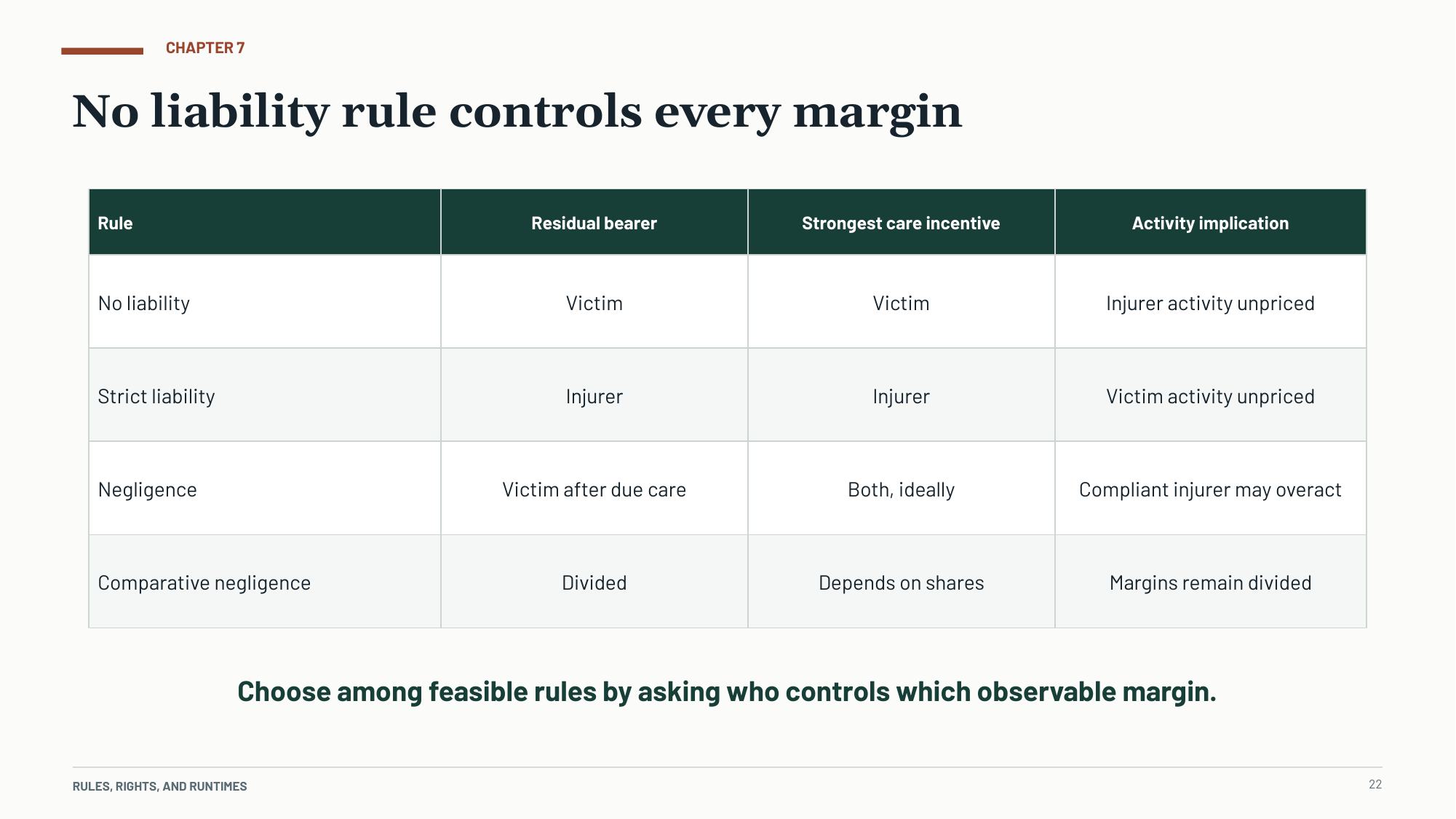

CHAPTER 7

No liability rule controls every margin

Rule
Residual bearer
Strongest care incentive
Activity implication

No liability
Victim
Victim
Injurer activity unpriced

Strict liability
Injurer
Injurer
Victim activity unpriced

Negligence
Victim after due care
Both, ideally
Compliant injurer may overact

Comparative negligence
Divided
Depends on shares
Margins remain divided
Choose among feasible rules by asking who controls which observable margin.

22
RULES, RIGHTS, AND RUNTIMES